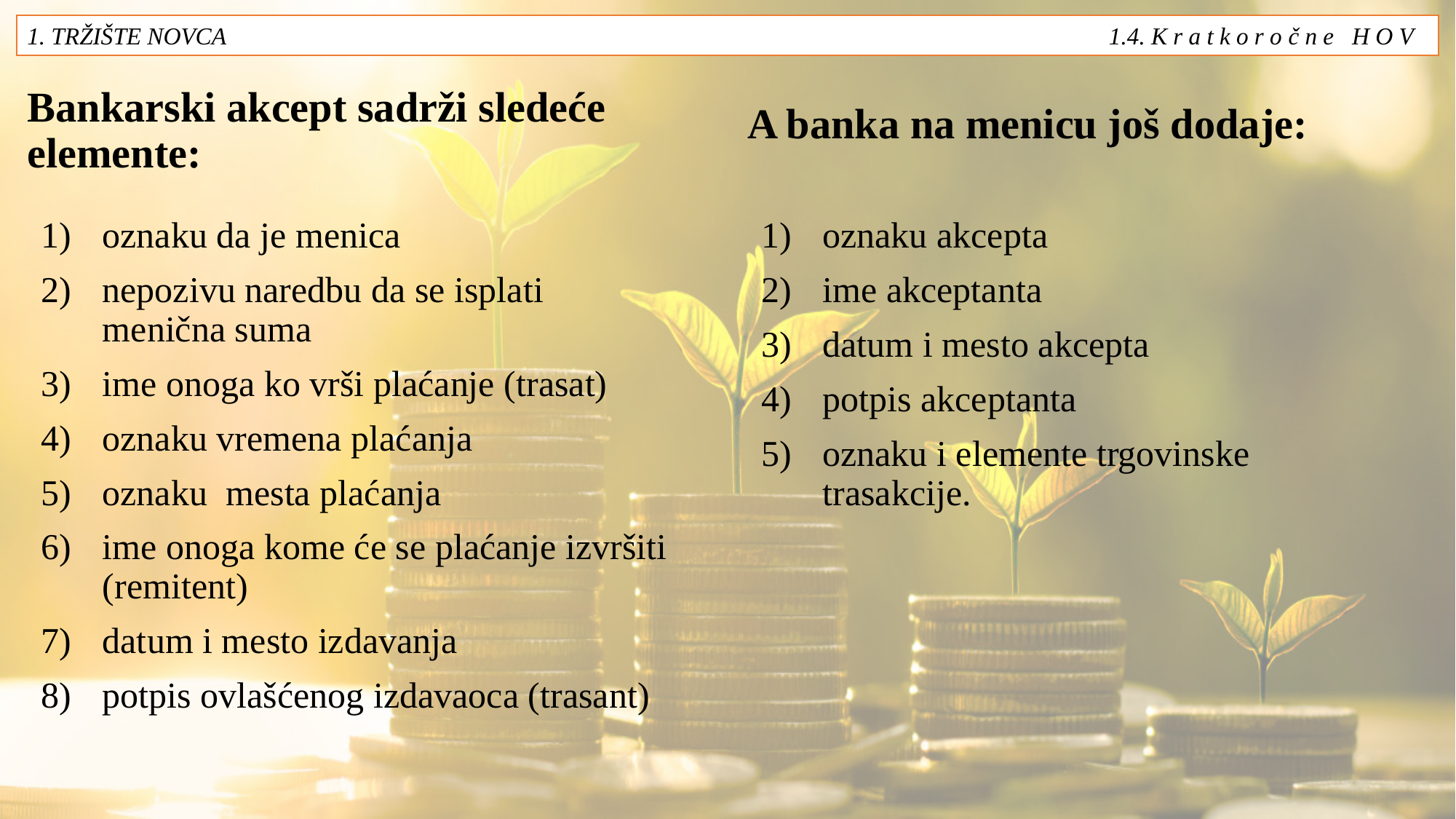

1. TRŽIŠTE NOVCA                                                                                                                                                   1.4. K r a t k o r o č n e   H O V
Bankarski akcept sadrži sledeće elemente:
A banka na menicu još dodaje:

oznaku da je menica
nepozivu naredbu da se isplati menična suma
ime onoga ko vrši plaćanje (trasat)
oznaku vremena plaćanja
oznaku  mesta plaćanja
ime onoga kome će se plaćanje izvršiti (remitent)
datum i mesto izdavanja
potpis ovlašćenog izdavaoca (trasant)

oznaku akcepta
ime akceptanta
datum i mesto akcepta
potpis akceptanta
oznaku i elemente trgovinske trasakcije.